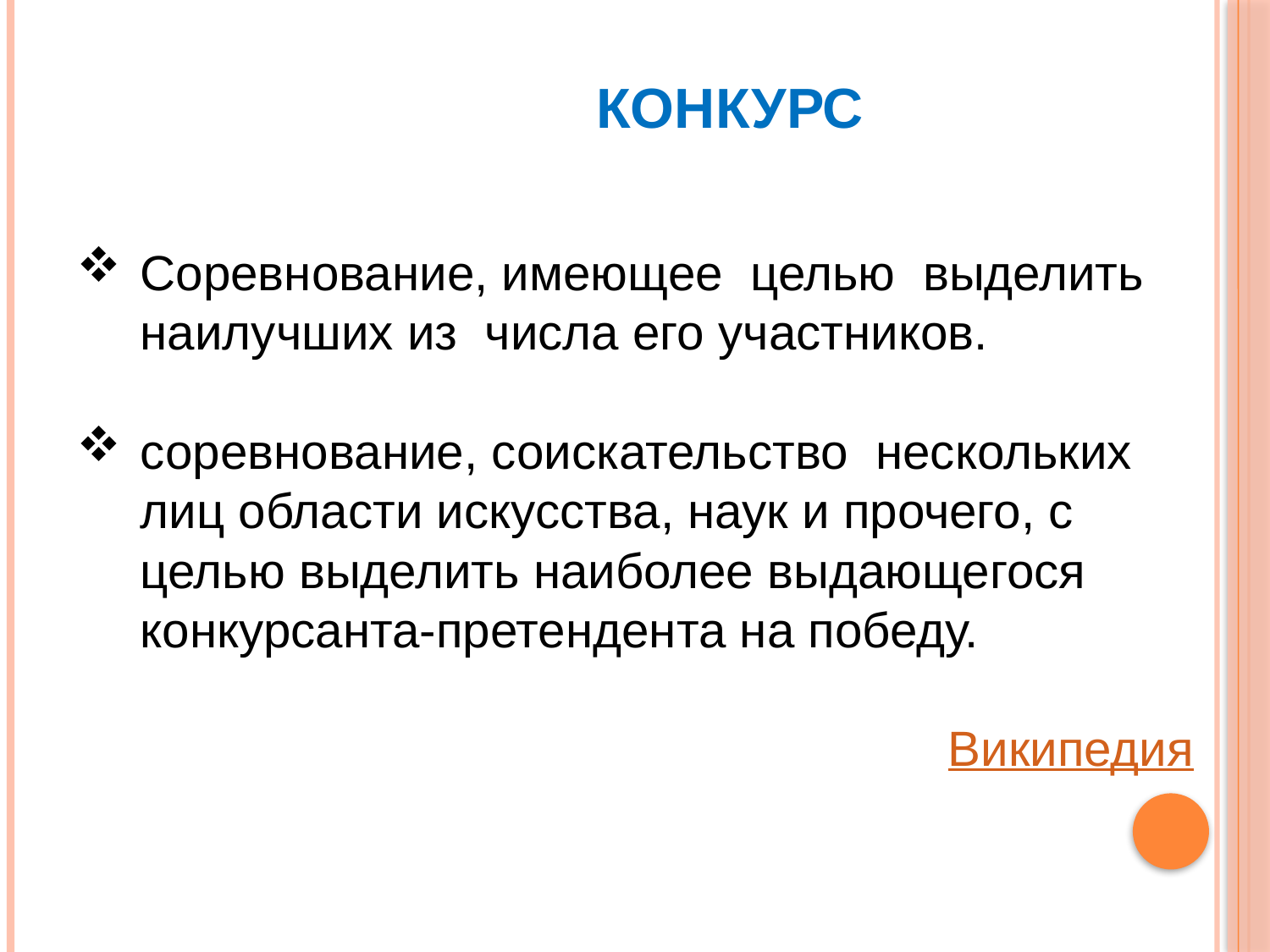

# Конкурс
Соревнование, имеющее  целью  выделить наилучших из  числа его участников.

соревнование, соискательство  нескольких лиц области искусства, наук и прочего, с целью выделить наиболее выдающегося  конкурсанта-претендента на победу.

Википедия